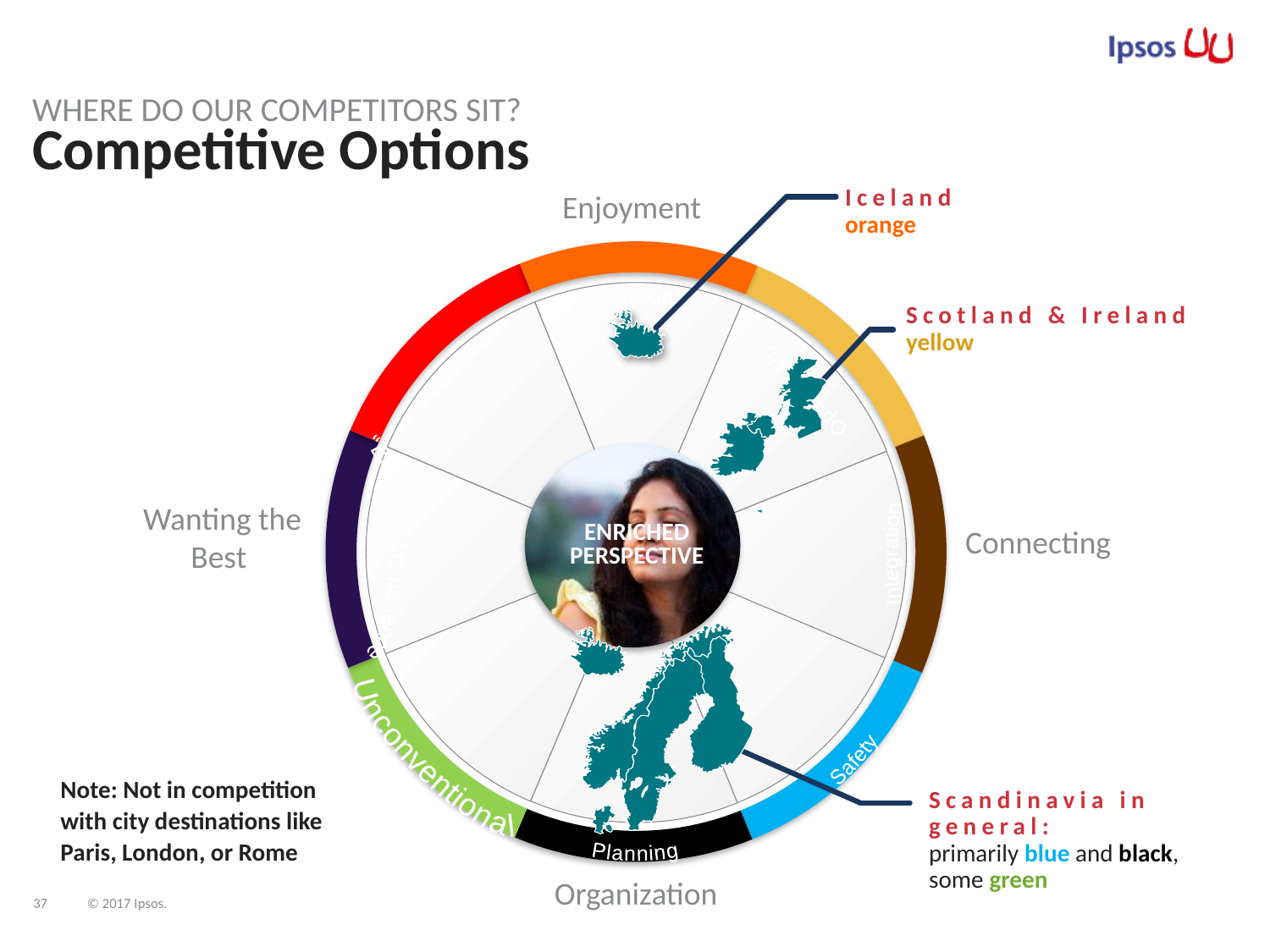

WHERE DO OUR COMPETITORS SIT?
# Competitive Options
Enjoyment
Iceland
orange

Adventure

Inspiring
Opening Up
“Brag-able” experience
Integration
Safety
Unconventional
Planning
Scotland & Ireland
yellow

ENRICHED PERSPECTIVE
Wanting the Best
Connecting

Note: Not in competition with city destinations like Paris, London, or Rome
Scandinavia in general:
primarily blue and black, some green
Organization